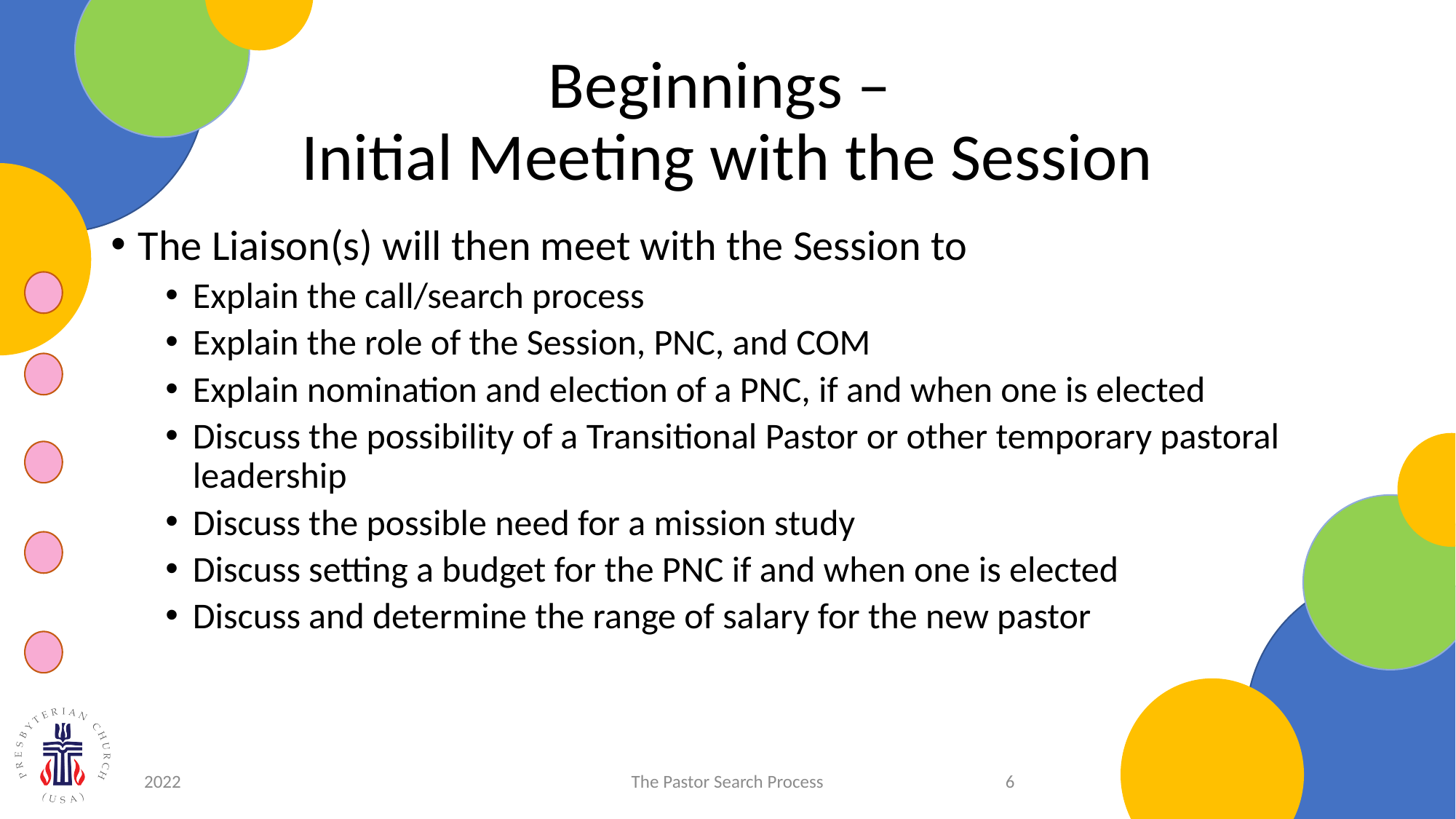

# Beginnings – Initial Meeting with the Session
The Liaison(s) will then meet with the Session to
Explain the call/search process
Explain the role of the Session, PNC, and COM
Explain nomination and election of a PNC, if and when one is elected
Discuss the possibility of a Transitional Pastor or other temporary pastoral leadership
Discuss the possible need for a mission study
Discuss setting a budget for the PNC if and when one is elected
Discuss and determine the range of salary for the new pastor
2022
The Pastor Search Process
6